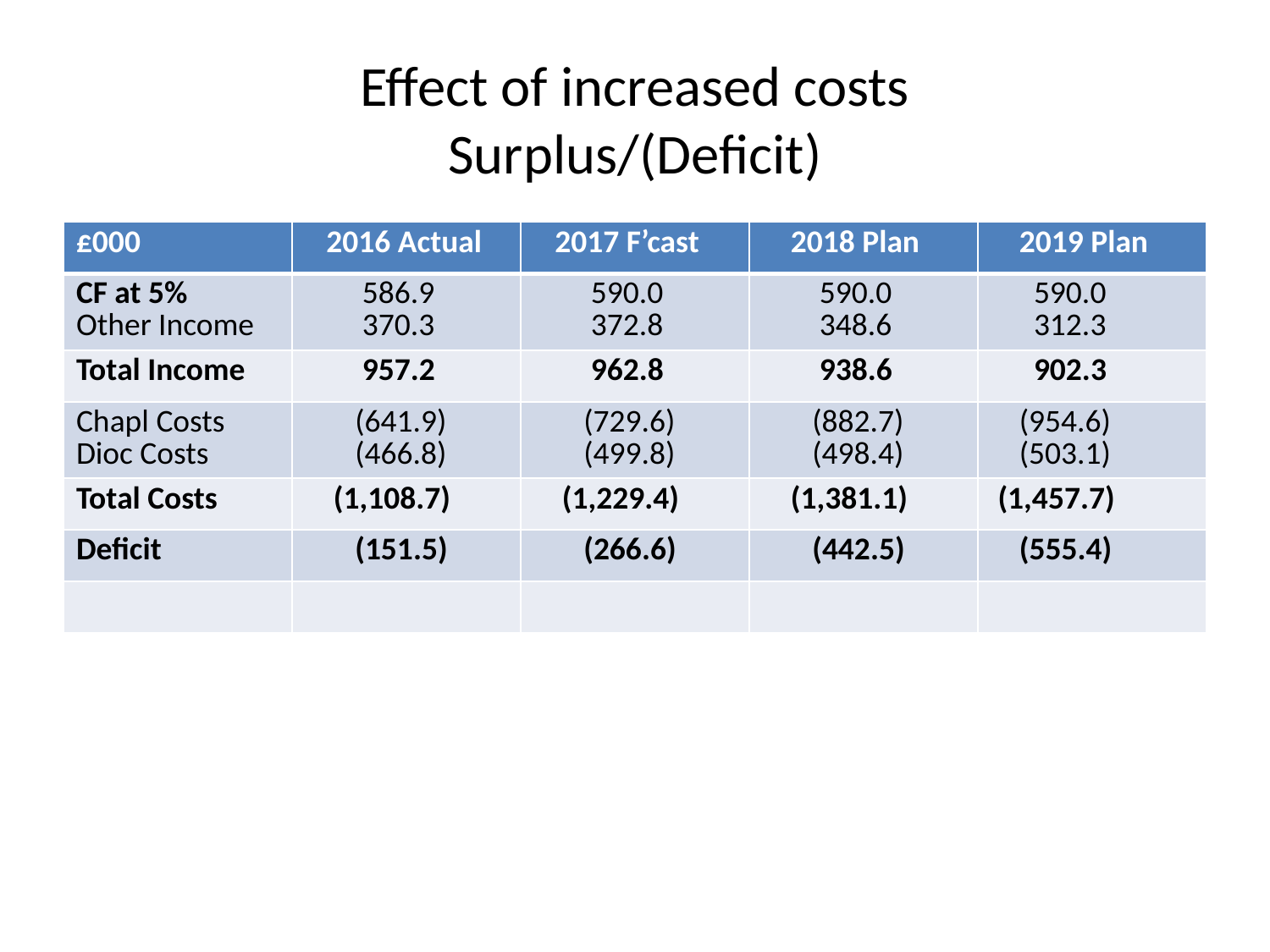

# Effect of increased costs Surplus/(Deficit)
| £000 | 2016 Actual | 2017 F’cast | 2018 Plan | 2019 Plan |
| --- | --- | --- | --- | --- |
| CF at 5% Other Income | 586.9 370.3 | 590.0 372.8 | 590.0 348.6 | 590.0 312.3 |
| Total Income | 957.2 | 962.8 | 938.6 | 902.3 |
| Chapl Costs Dioc Costs | (641.9) (466.8) | (729.6) (499.8) | (882.7) (498.4) | (954.6) (503.1) |
| Total Costs | (1,108.7) | (1,229.4) | (1,381.1) | (1,457.7) |
| Deficit | (151.5) | (266.6) | (442.5) | (555.4) |
|  |  |  |  |  |